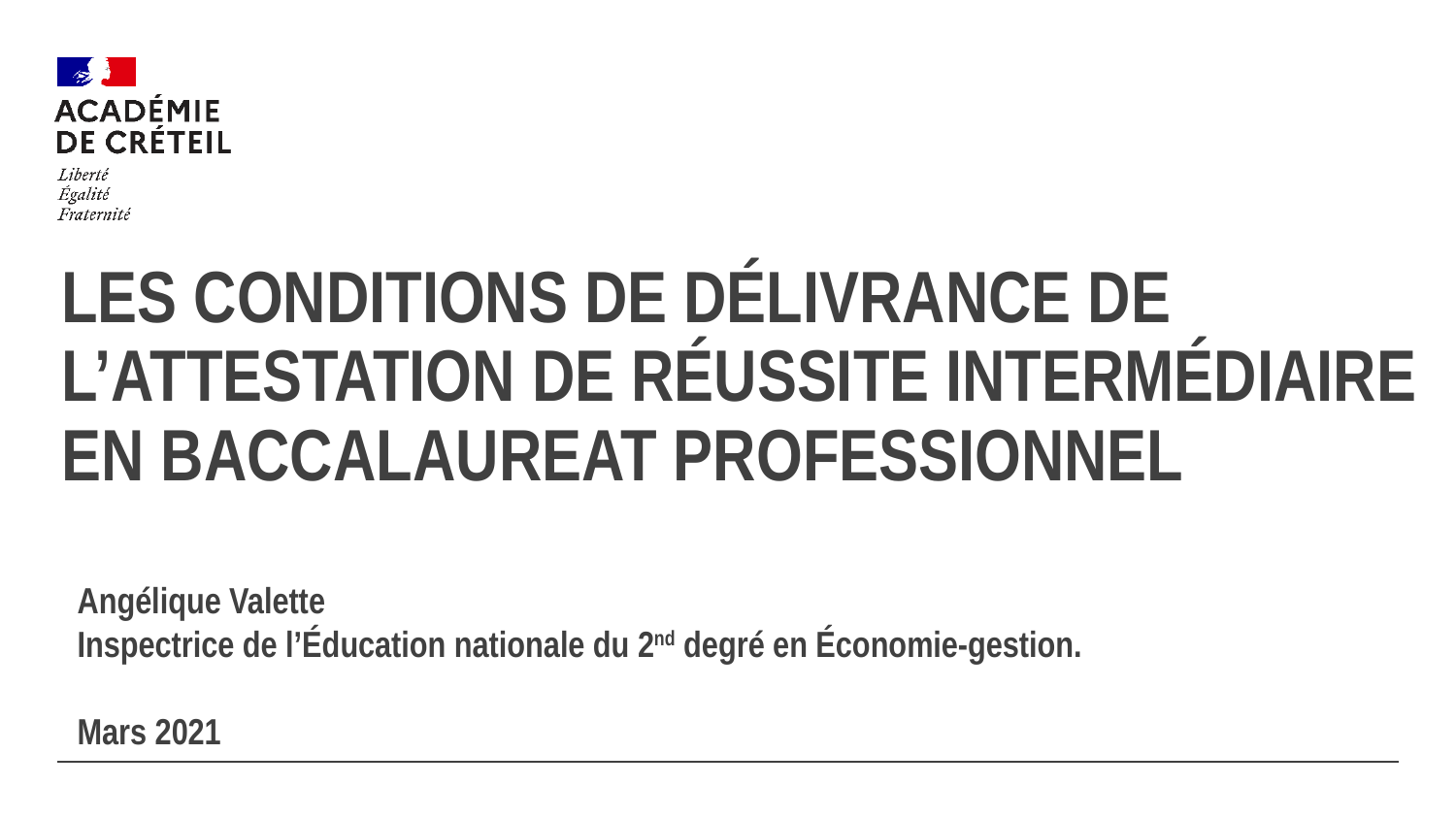

#
Les conditions de délivrance de l’attestation de réussite INTERMÉDIAIRE EN BACCALAUREAT PROFESSIONNEL
Angélique Valette
Inspectrice de l’Éducation nationale du 2nd degré en Économie-gestion.

Mars 2021